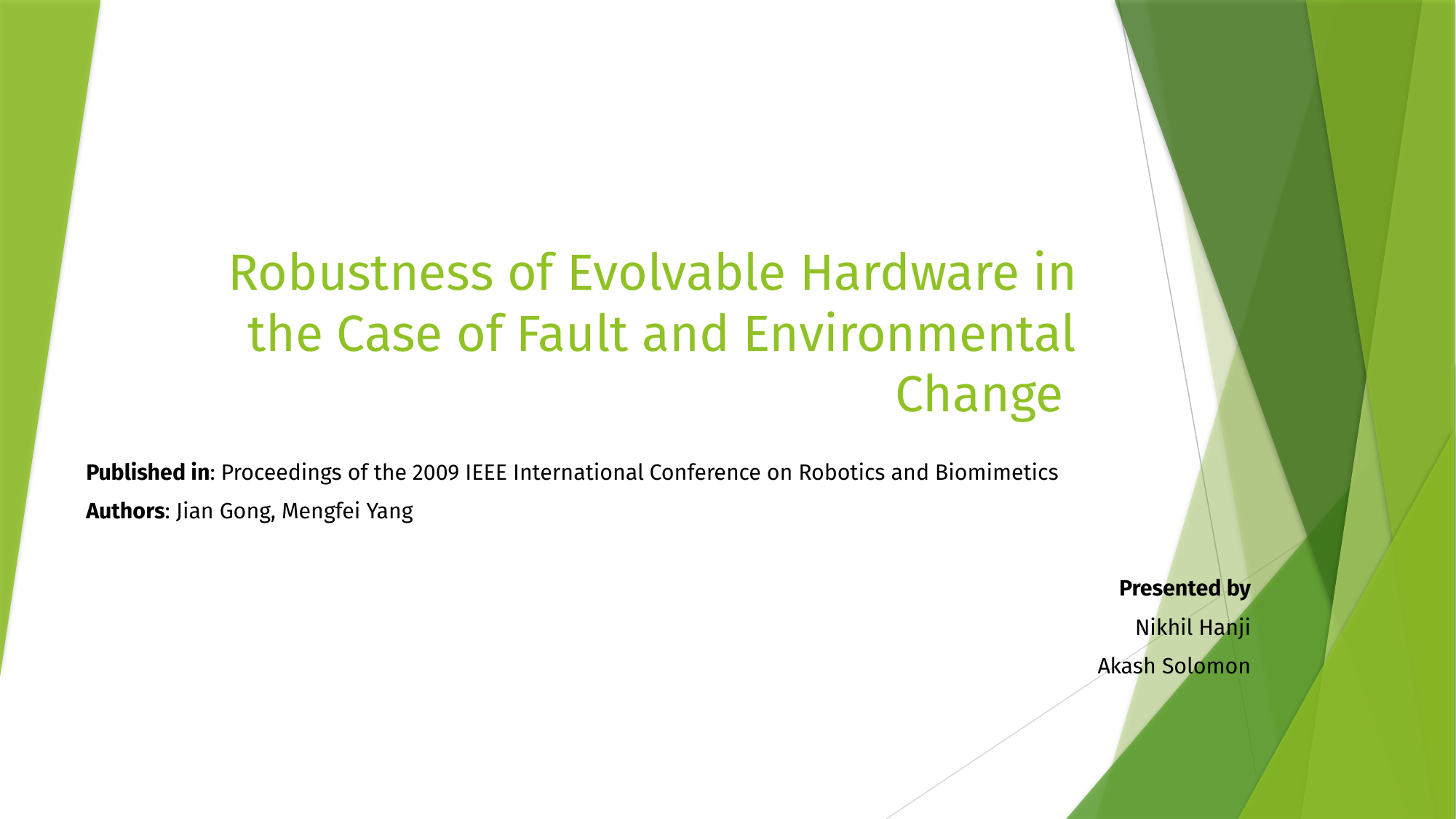

# Robustness of Evolvable Hardware in the Case of Fault and Environmental Change
	Published in: Proceedings of the 2009 IEEE International Conference on Robotics and Biomimetics
	Authors: Jian Gong, Mengfei Yang

Presented by
Nikhil Hanji
Akash Solomon